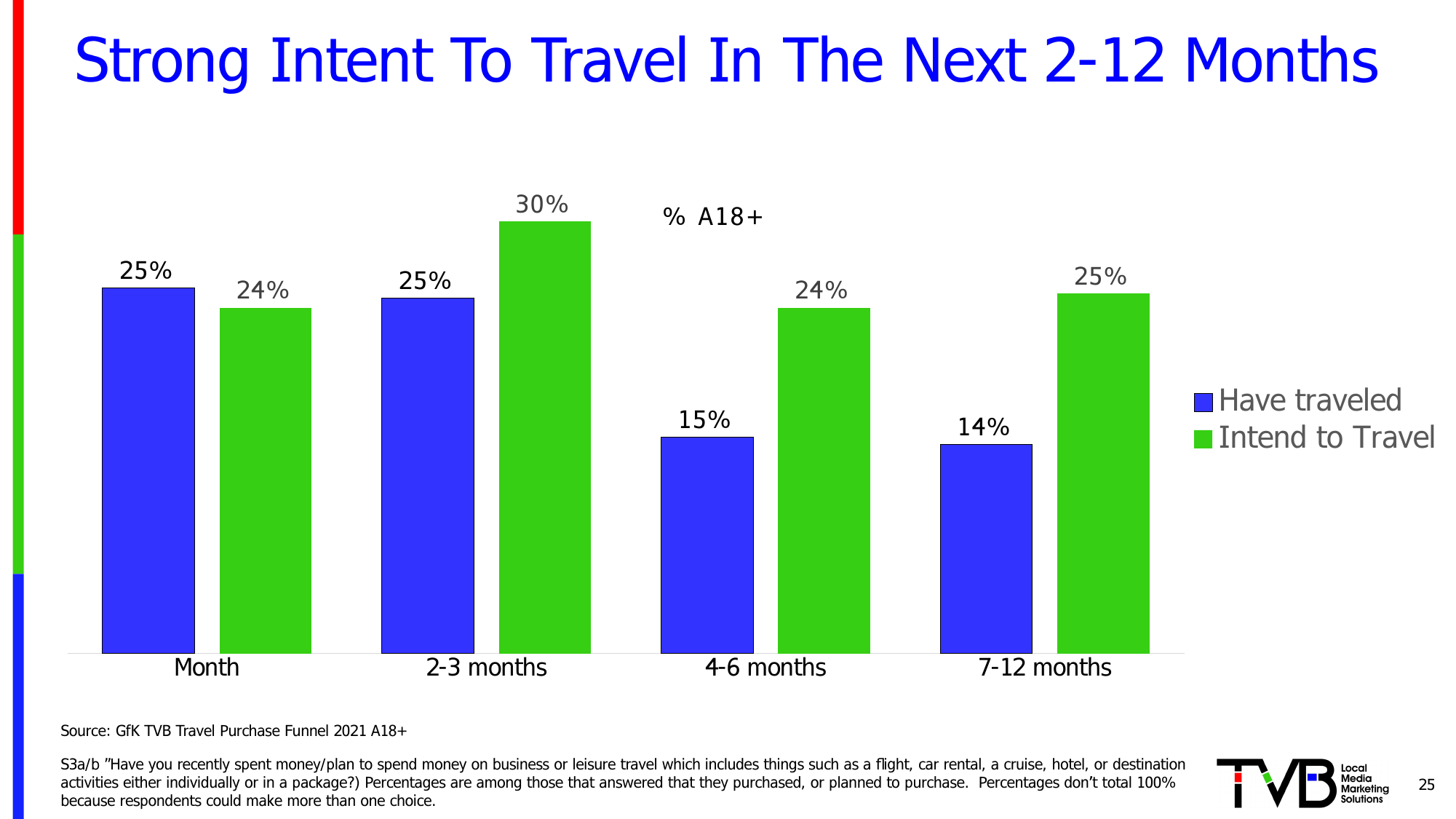

# Strong Intent To Travel In The Next 2-12 Months

### Chart

| Category | Have traveled | Intend to Travel |
|---|---|---|
| Month | 0.254 | 0.24 |
| 2-3 months | 0.247 | 0.3 |
| 4-6 months | 0.15 | 0.24 |
| 7-12 months | 0.145 | 0.25 |
% A18+
Source: GfK TVB Travel Purchase Funnel 2021 A18+
S3a/b ”Have you recently spent money/plan to spend money on business or leisure travel which includes things such as a flight, car rental, a cruise, hotel, or destination activities either individually or in a package?) Percentages are among those that answered that they purchased, or planned to purchase.  Percentages don’t total 100% because respondents could make more than one choice.
25